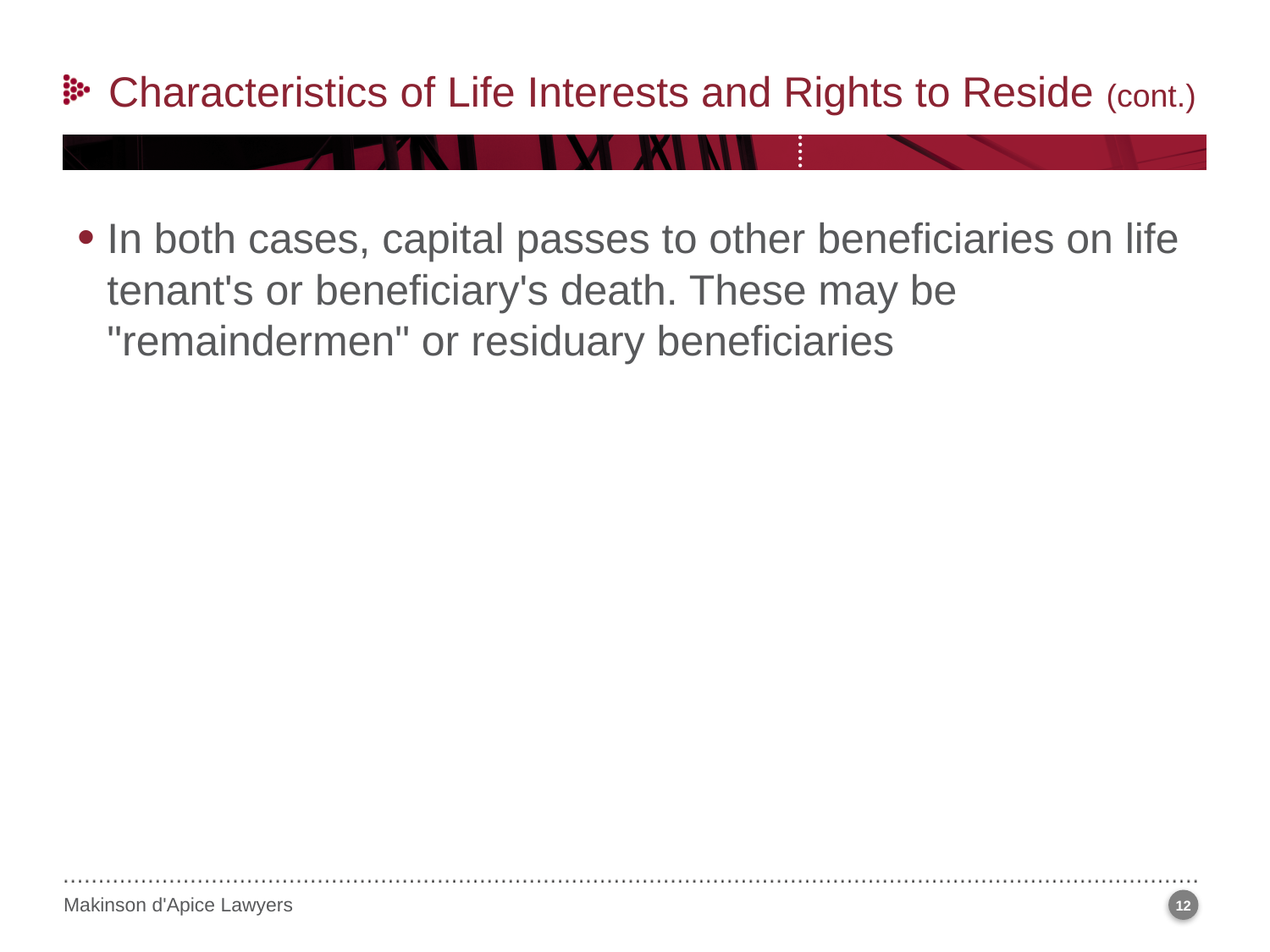

Characteristics of Life Interests and Rights to Reside (cont.)
In both cases, capital passes to other beneficiaries on life tenant's or beneficiary's death. These may be "remaindermen" or residuary beneficiaries

12